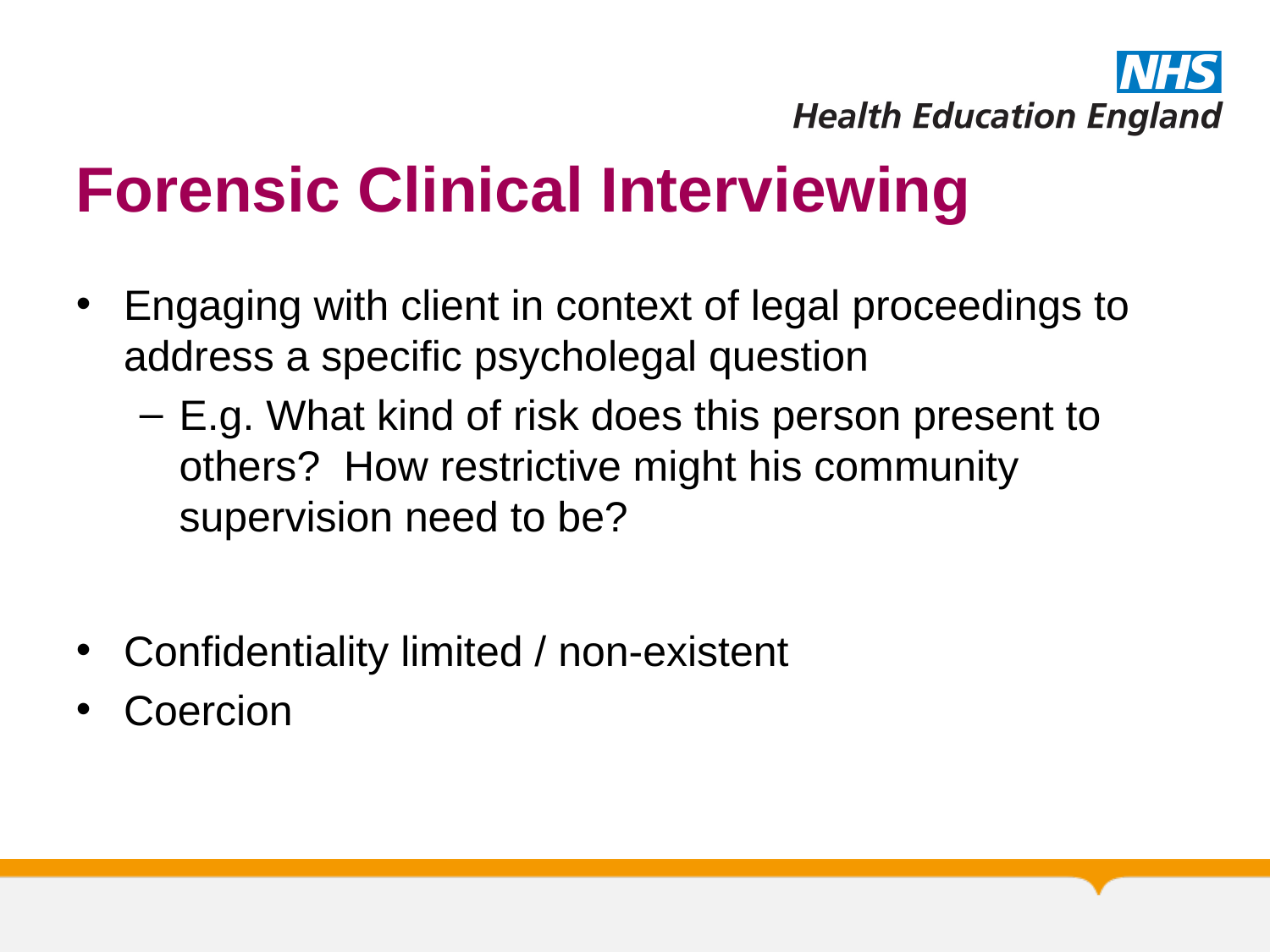

# Forensic Clinical Interviewing
Engaging with client in context of legal proceedings to address a specific psycholegal question
E.g. What kind of risk does this person present to others?  How restrictive might his community supervision need to be?

Confidentiality limited / non-existent
Coercion